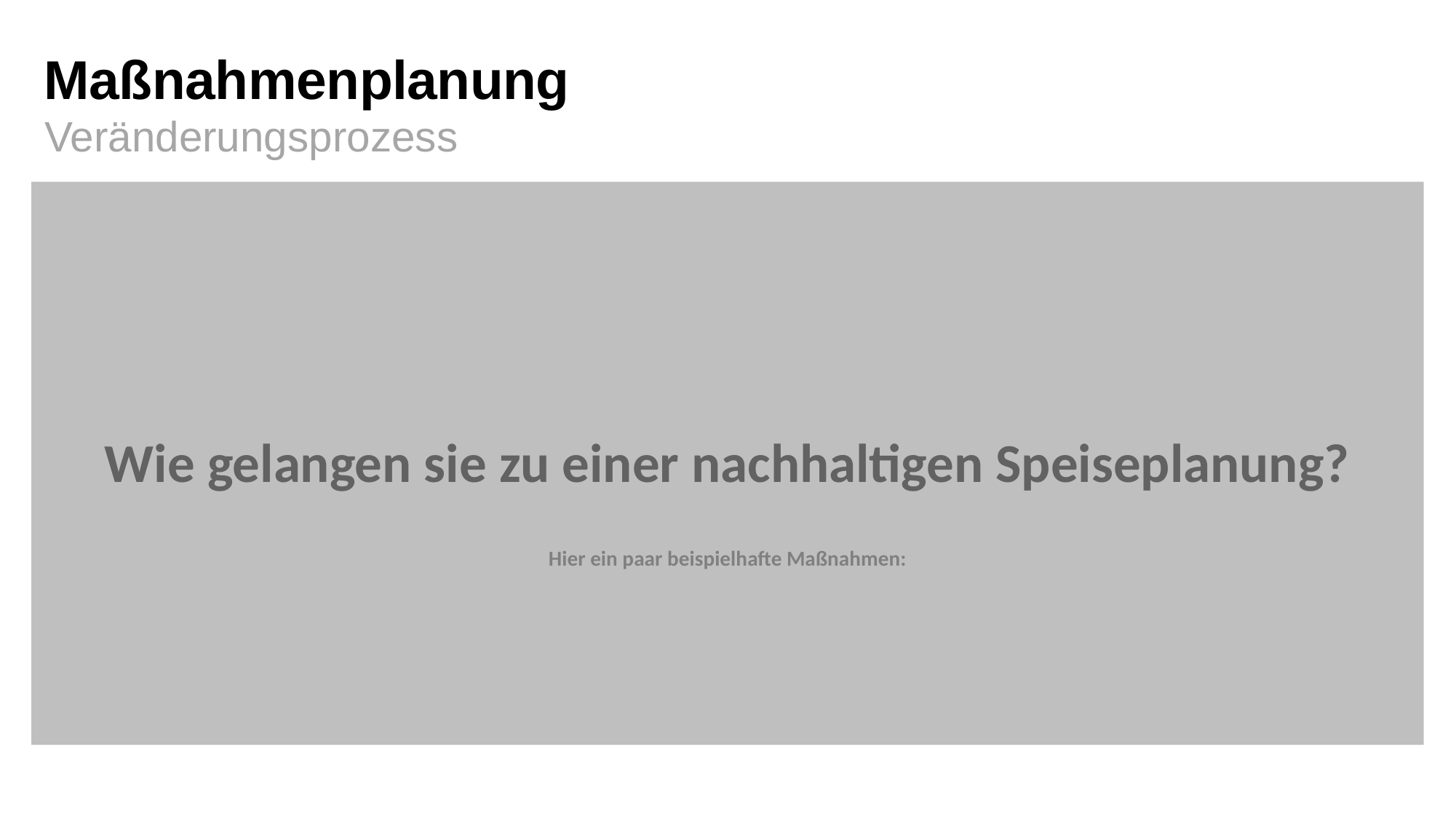

Maßnahmenplanung
Veränderungsprozess

Wie gelangen sie zu einer nachhaltigen Speiseplanung?

Hier ein paar beispielhafte Maßnahmen: